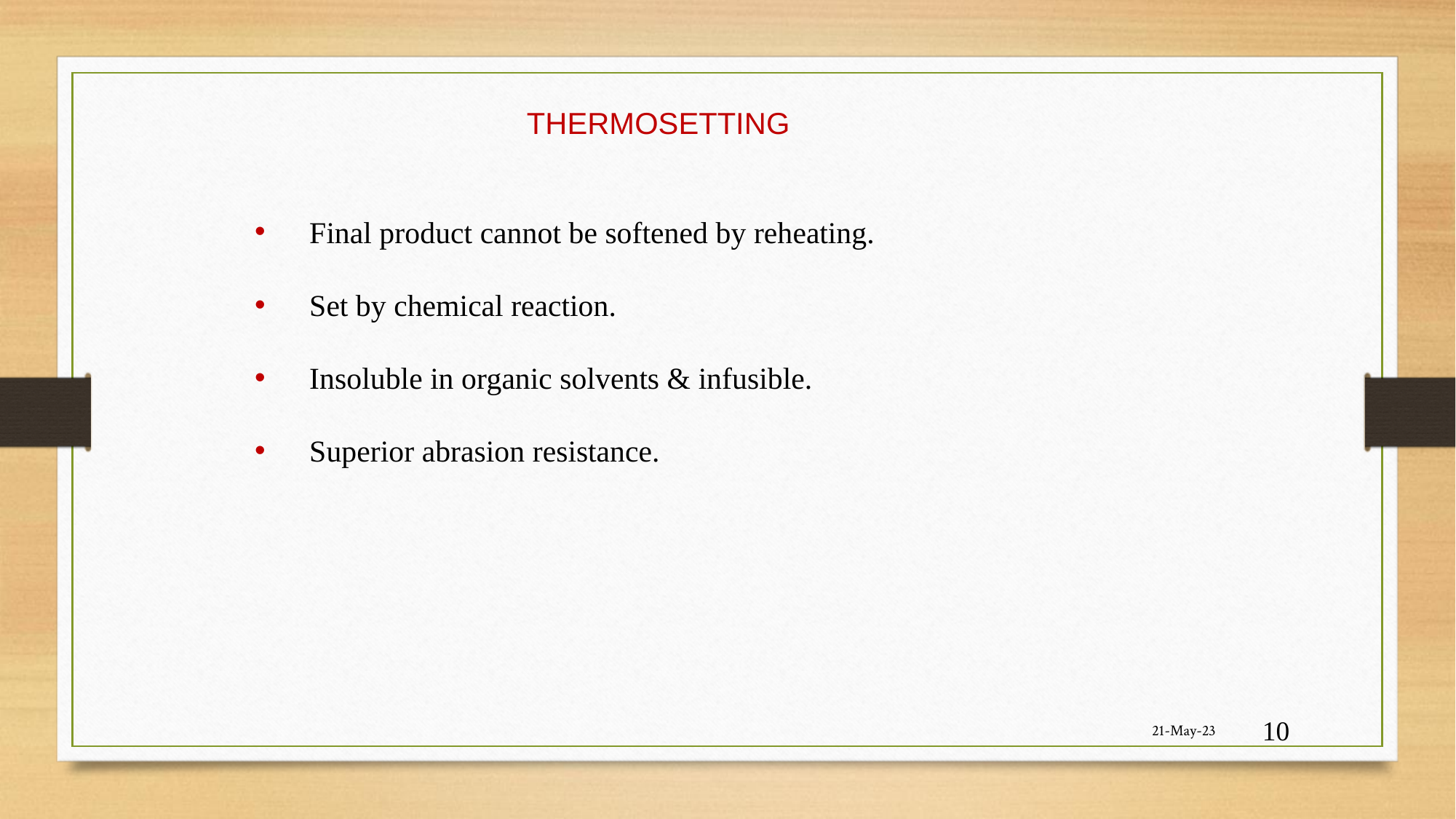

THERMOSETTING

Final product cannot be softened by reheating.
Set by chemical reaction.
Insoluble in organic solvents & infusible.
Superior abrasion resistance.

21-May-23
10